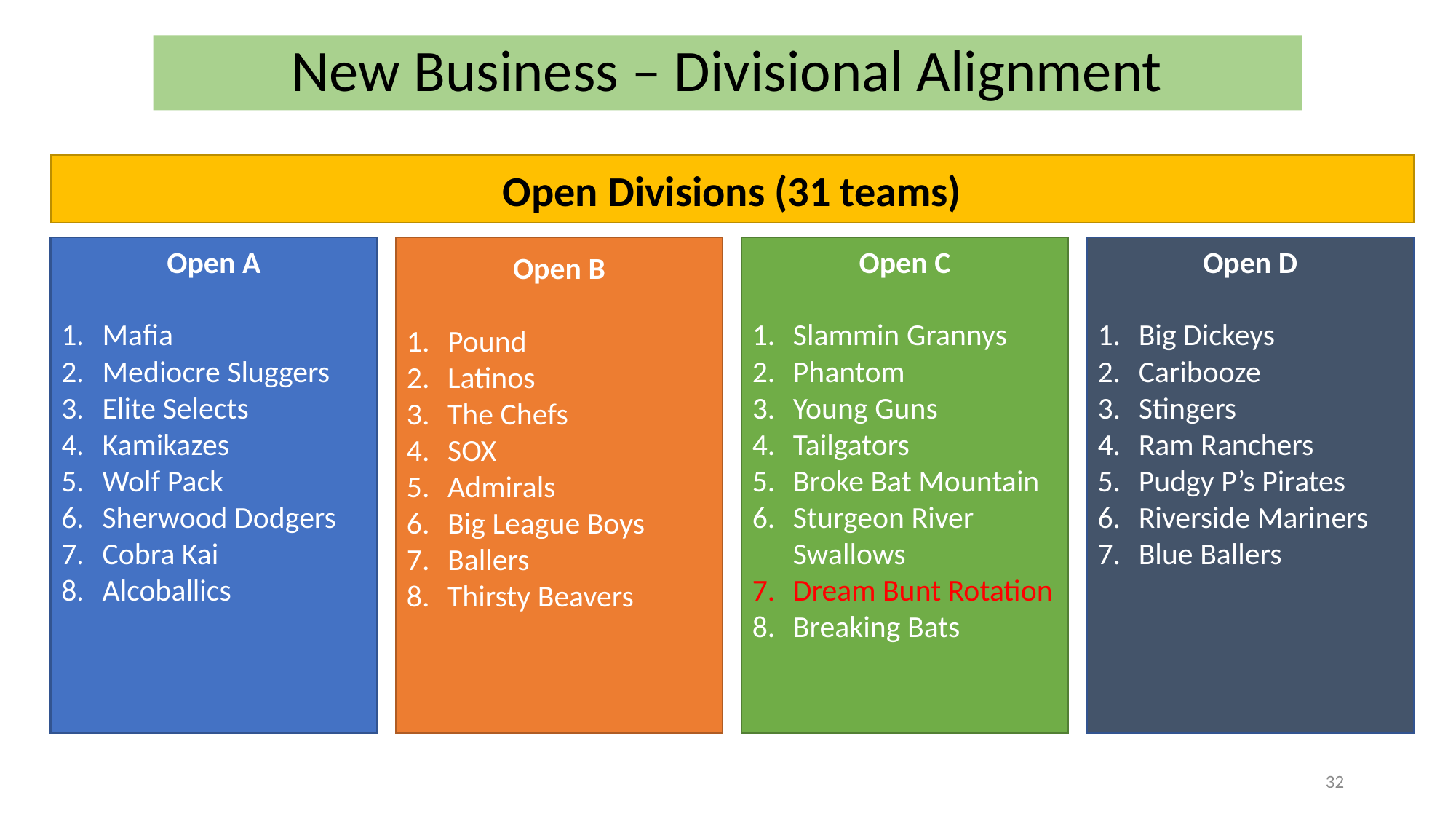

# New Business – Divisional Alignment

Open Divisions (31 teams)
Open A
Mafia
Mediocre Sluggers
Elite Selects
Kamikazes
Wolf Pack
Sherwood Dodgers
Cobra Kai
Alcoballics
Open B
Pound
Latinos
The Chefs
SOX
Admirals
Big League Boys
Ballers
Thirsty Beavers
Open C
Slammin Grannys
Phantom
Young Guns
Tailgators
Broke Bat Mountain
Sturgeon River Swallows
Dream Bunt Rotation
Breaking Bats
Open D
Big Dickeys
Caribooze
Stingers
Ram Ranchers
Pudgy P’s Pirates
Riverside Mariners
Blue Ballers

32